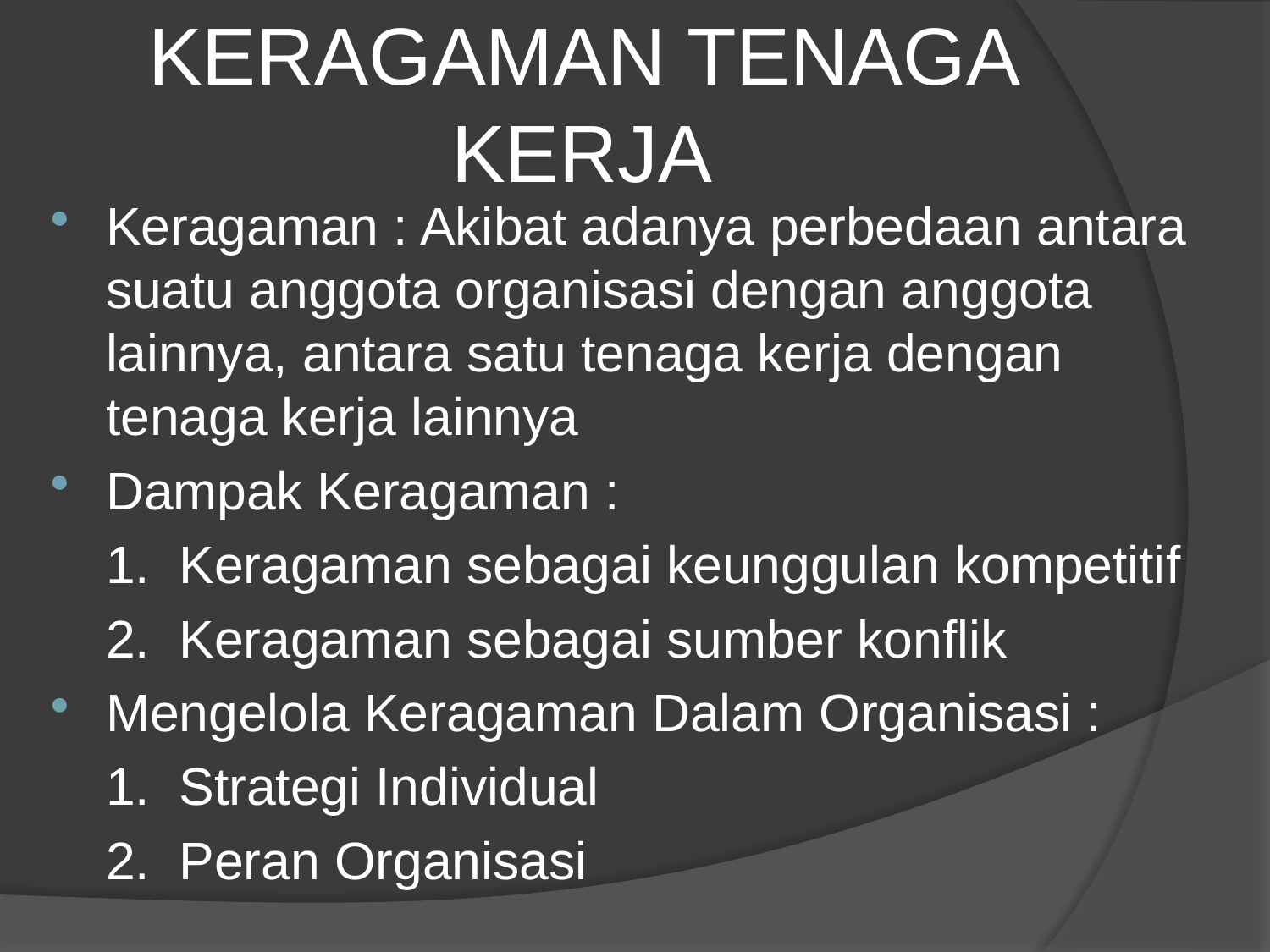

# KERAGAMAN TENAGA KERJA
Keragaman : Akibat adanya perbedaan antara suatu anggota organisasi dengan anggota lainnya, antara satu tenaga kerja dengan tenaga kerja lainnya
Dampak Keragaman :
	1.  Keragaman sebagai keunggulan kompetitif
	2.  Keragaman sebagai sumber konflik
Mengelola Keragaman Dalam Organisasi :
	1.  Strategi Individual
	2.  Peran Organisasi